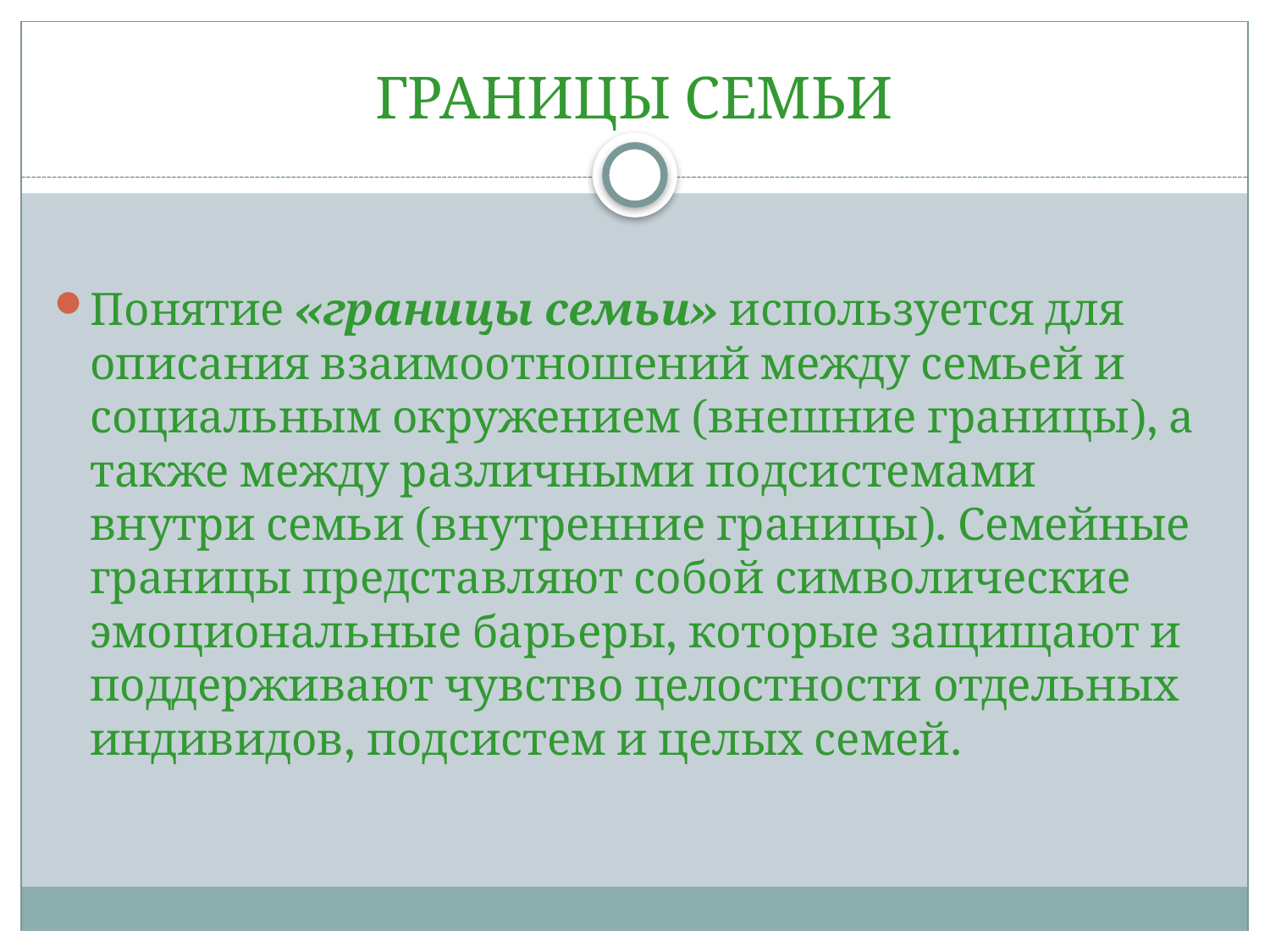

# ГРАНИЦЫ СЕМЬИ

Понятие «границы семьи» используется для описания взаимоотношений между семьей и социальным окружением (внешние границы), а также между различными подсистемами внутри семьи (внутренние границы). Семейные границы представляют собой символические эмоциональные барьеры, которые защищают и поддерживают чувство целостности отдельных индивидов, подсистем и целых семей.